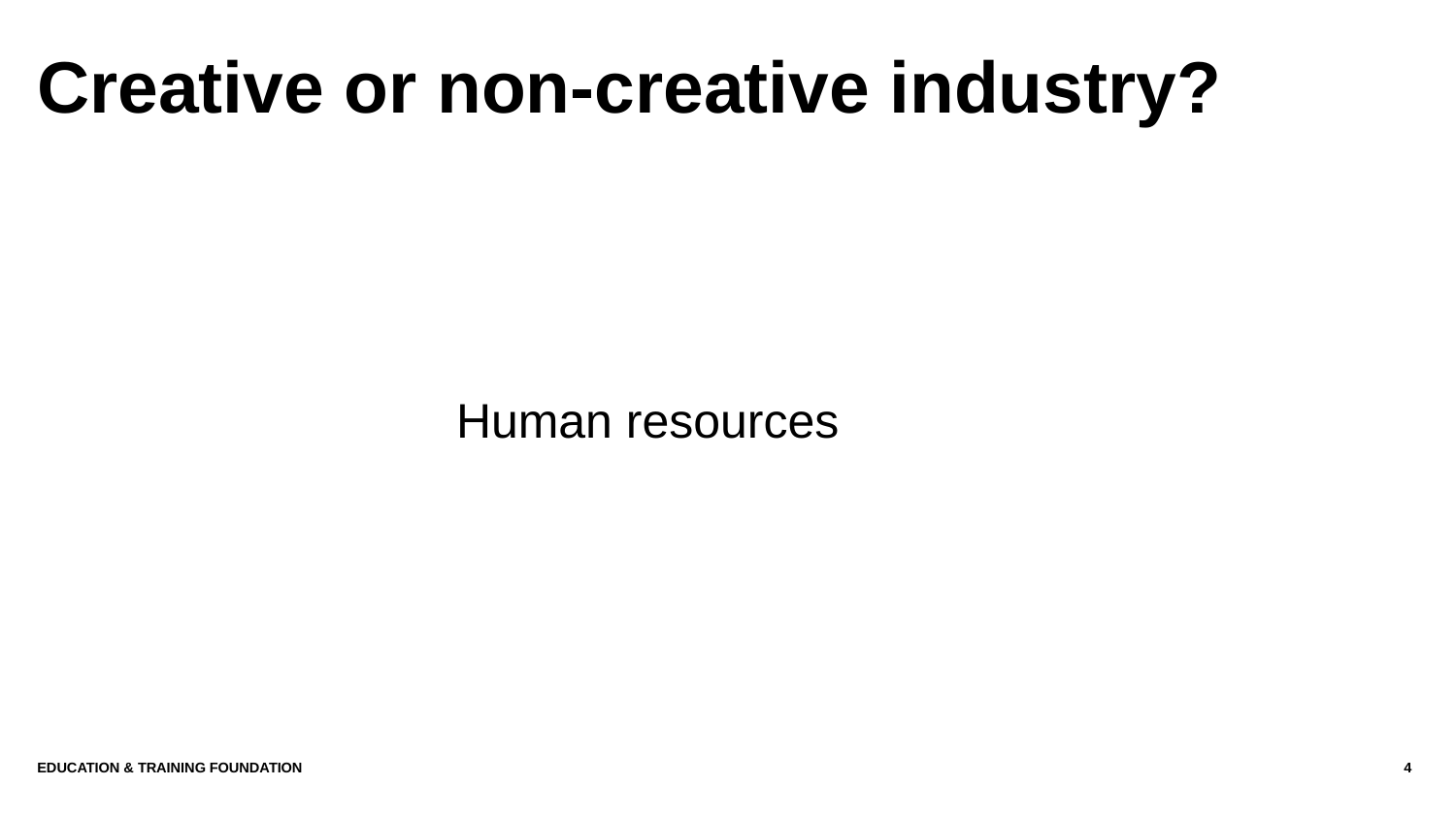

# Creative or non-creative industry?

Human resources
Education & Training Foundation
4